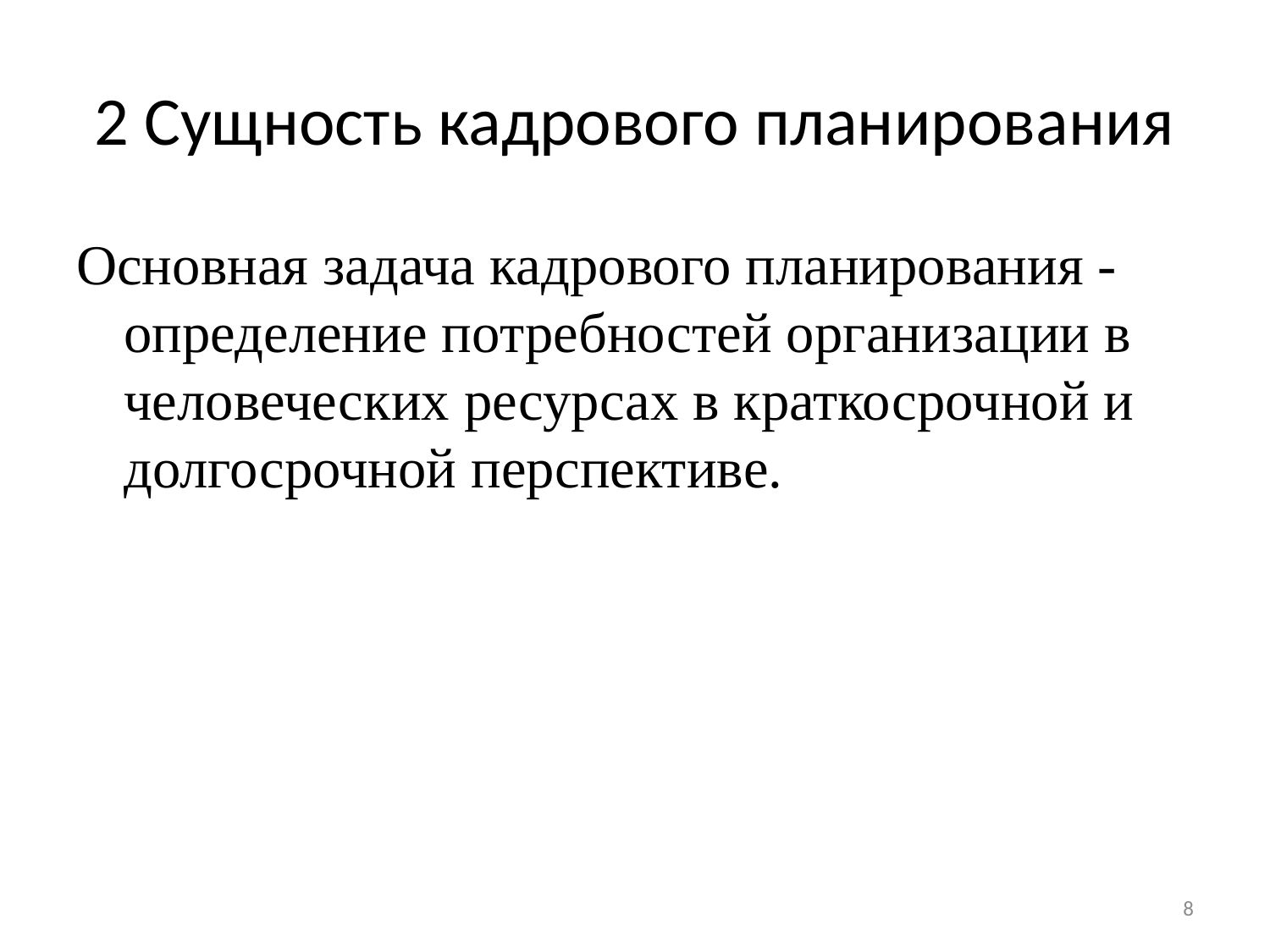

# 2 Сущность кадрового планирования
Основная задача кадрового планирования -  определение потребностей организации в человеческих ресурсах в краткосрочной и долгосрочной перспективе.

8